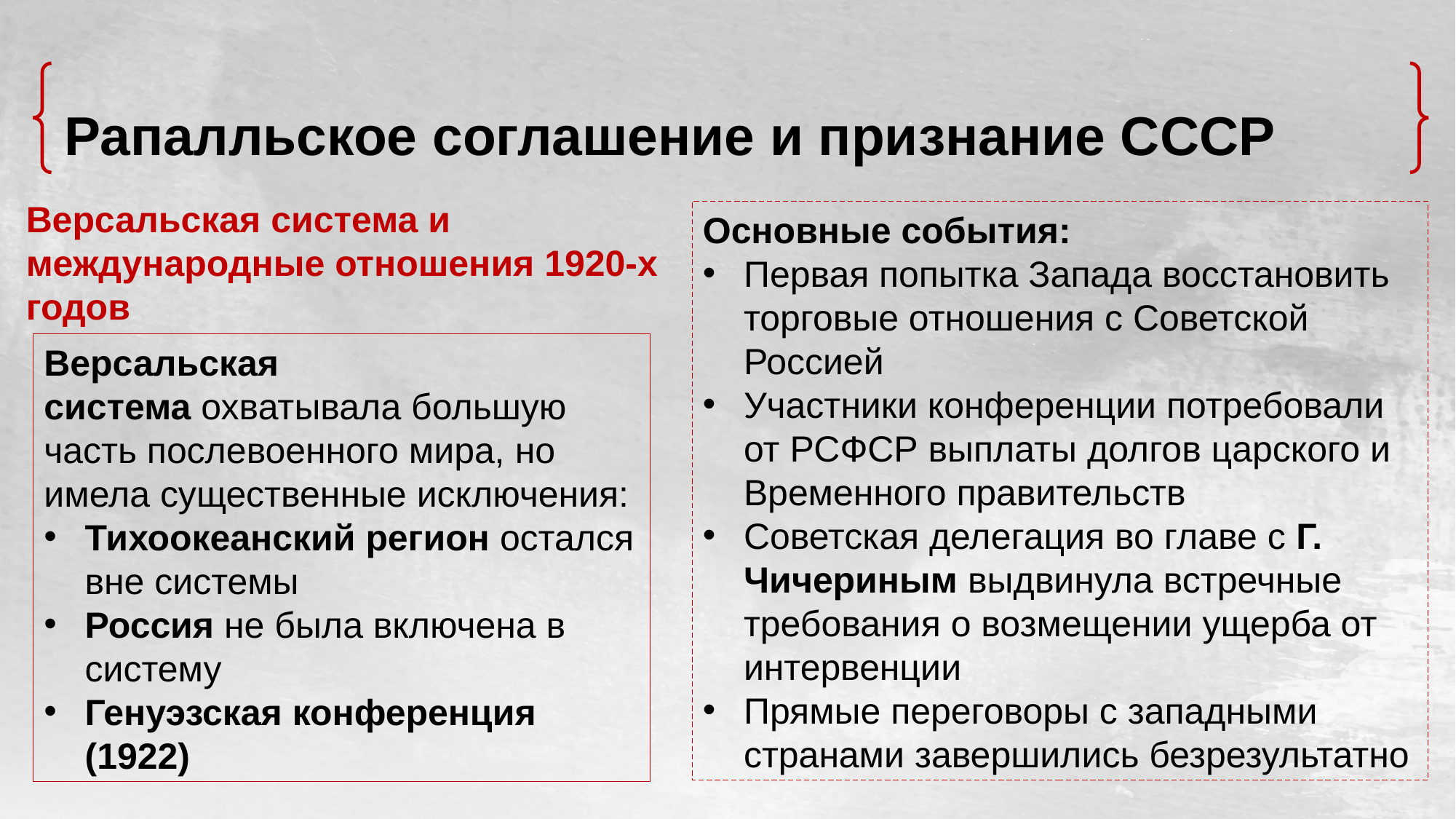

# Рапалльское соглашение и признание СССР

Версальская система и международные отношения 1920-х годов
Основные события:
Первая попытка Запада восстановить торговые отношения с Советской Россией
Участники конференции потребовали от РСФСР выплаты долгов царского и Временного правительств
Советская делегация во главе с Г. Чичериным выдвинула встречные требования о возмещении ущерба от интервенции
Прямые переговоры с западными странами завершились безрезультатно
Версальская система охватывала большую часть послевоенного мира, но имела существенные исключения:
Тихоокеанский регион остался вне системы
Россия не была включена в систему
Генуэзская конференция (1922)